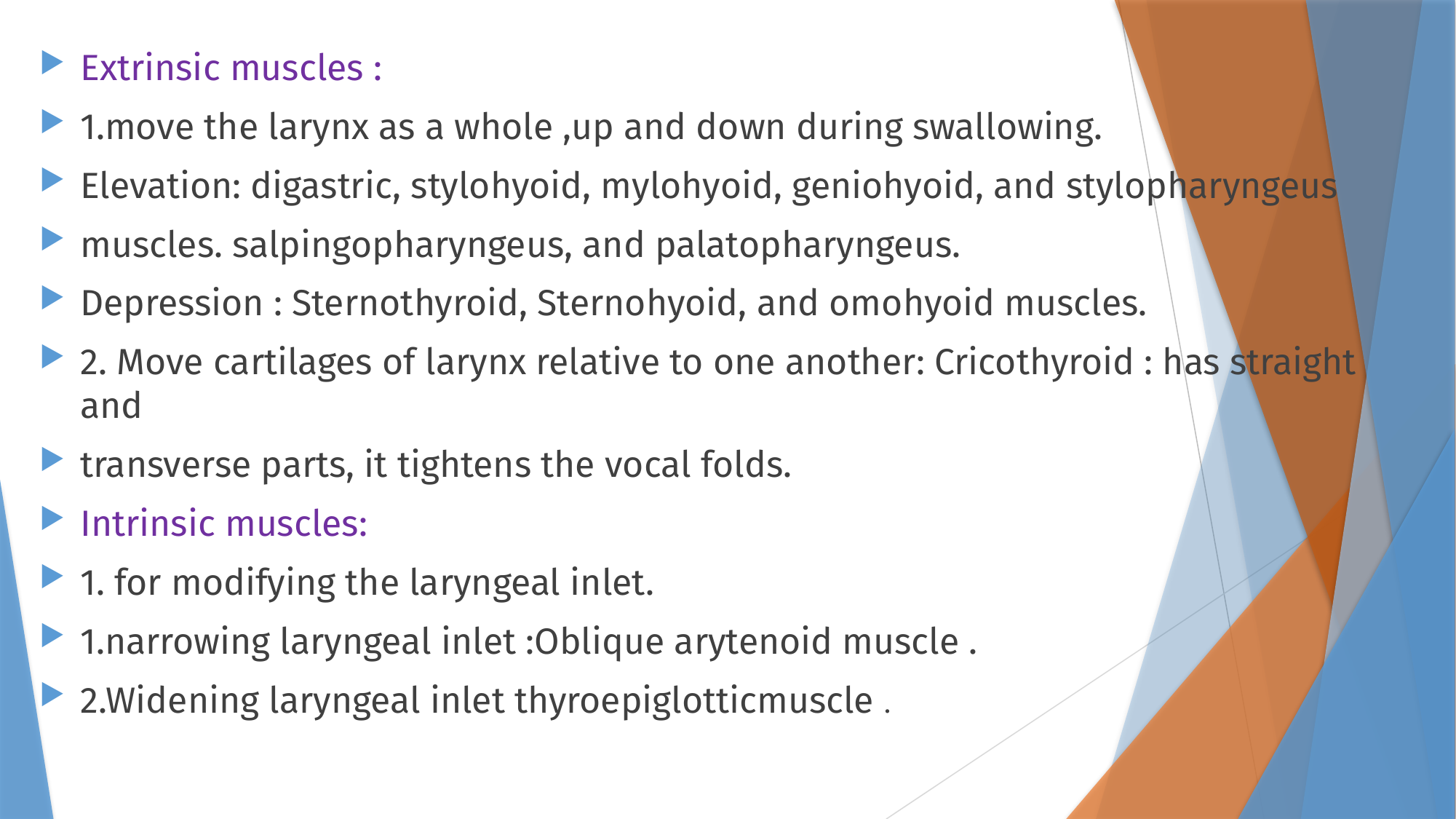

Extrinsic muscles :
1.move the larynx as a whole ,up and down during swallowing.
Elevation: digastric, stylohyoid, mylohyoid, geniohyoid, and stylopharyngeus
muscles. salpingopharyngeus, and palatopharyngeus.
Depression : Sternothyroid, Sternohyoid, and omohyoid muscles.
2. Move cartilages of larynx relative to one another: Cricothyroid : has straight and
transverse parts, it tightens the vocal folds.
Intrinsic muscles:
1. for modifying the laryngeal inlet.
1.narrowing laryngeal inlet :Oblique arytenoid muscle .
2.Widening laryngeal inlet thyroepiglotticmuscle .